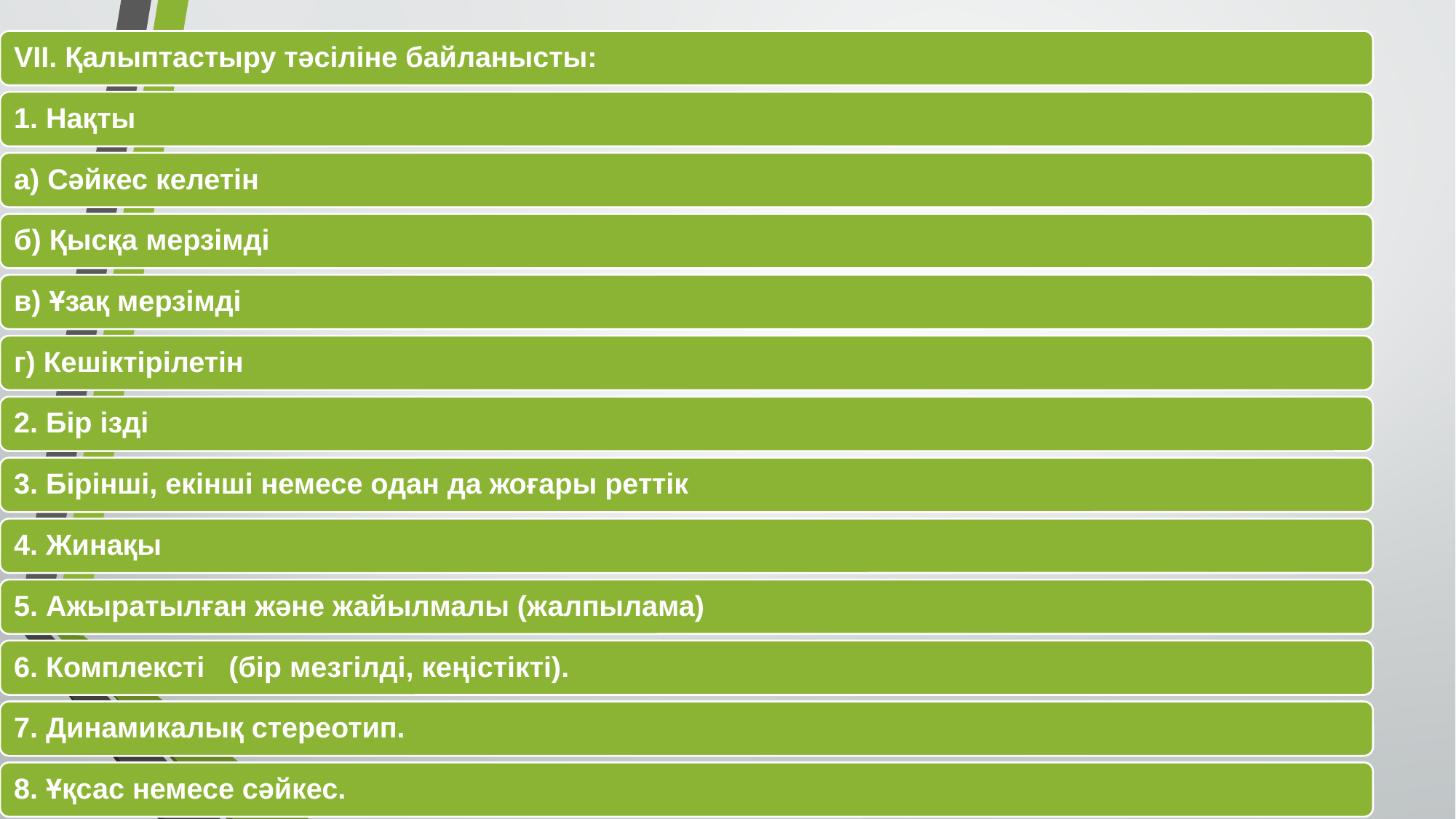

VIІ. Қалыптастыру тәсіліне байланысты:
1. Нақты
а) Сәйкес келетін
б) Қысқа мерзімді
в) Ұзақ мерзімді
г) Кешіктірілетін
2. Бір ізді
3. Бірінші, екінші немесе одан да жоғары реттік
4. Жинақы
5. Ажыратылған және жайылмалы (жалпылама)
6. Комплексті   (бір мезгілді, кеңістікті).
7. Динамикалық стереотип.
8. Ұқсас немесе сәйкес.
#